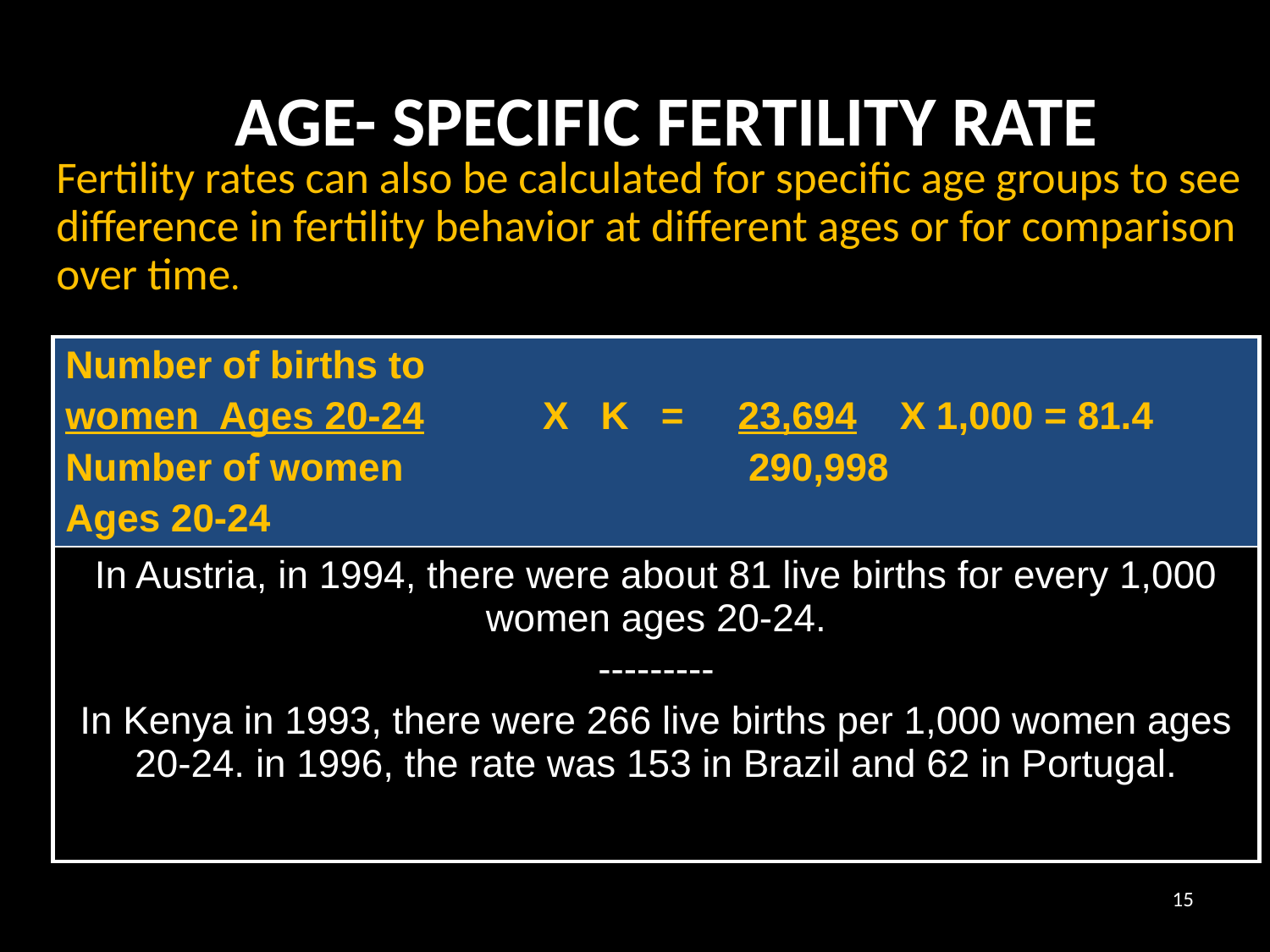

# AGE- SPECIFIC FERTILITY RATE
	Fertility rates can also be calculated for specific age groups to see difference in fertility behavior at different ages or for comparison over time.

| Number of births to women Ages 20-24 X K = 23,694 X 1,000 = 81.4 Number of women 290,998 Ages 20-24 |
| --- |
| In Austria, in 1994, there were about 81 live births for every 1,000 women ages 20-24. --------- In Kenya in 1993, there were 266 live births per 1,000 women ages 20-24. in 1996, the rate was 153 in Brazil and 62 in Portugal. |
15